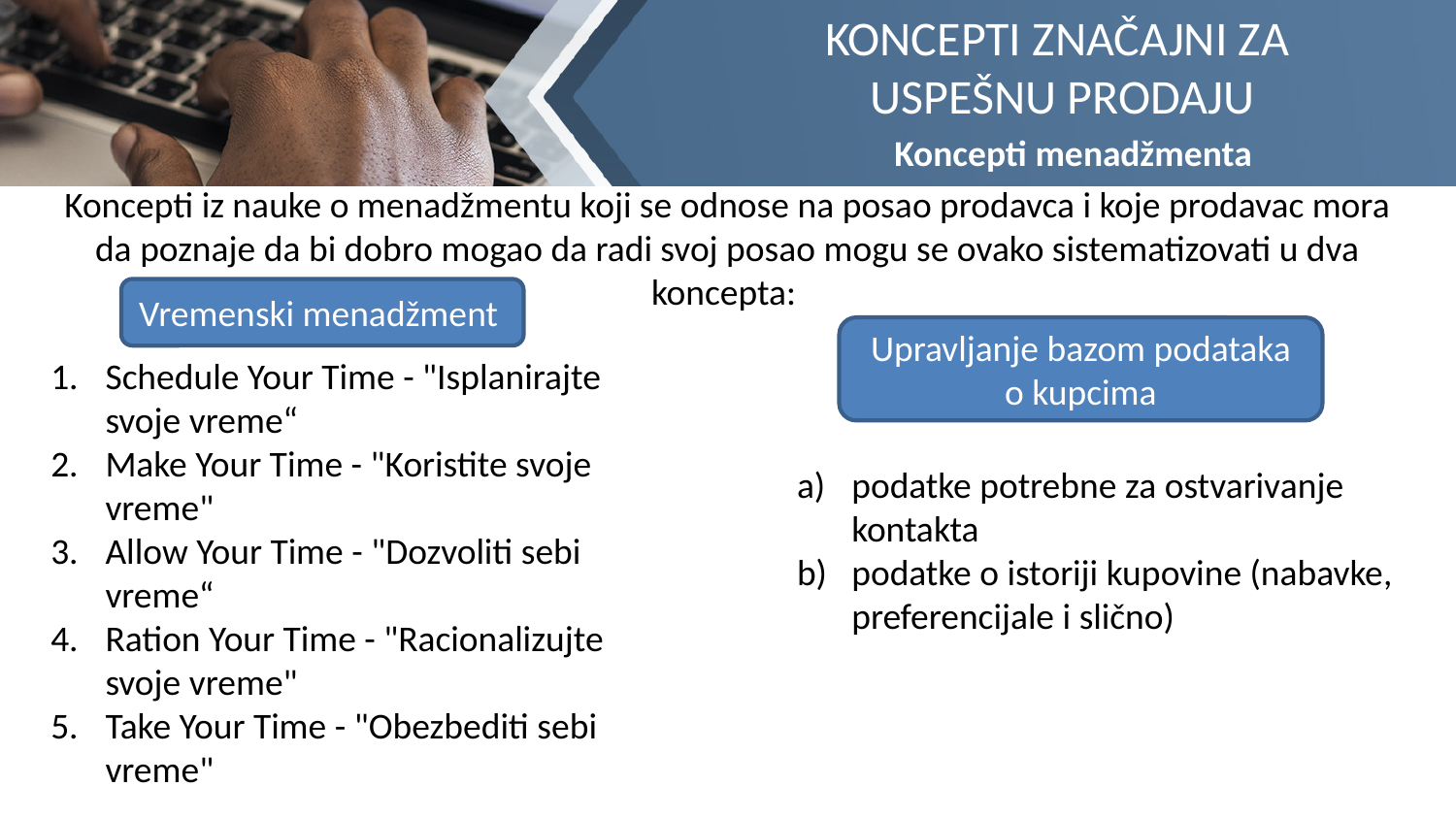

KONCEPTI ZNAČAJNI ZA
USPEŠNU PRODAJU

Koncepti menadžmenta
Koncepti iz nauke o menadžmentu koji se odnose na posao prodavca i koje prodavac mora da poznaje da bi dobro mogao da radi svoj posao mogu se ovako sistematizovati u dva koncepta:
Vremenski menadžment
Upravljanje bazom podataka o kupcima
Schedule Your Time - "Isplanirajte svoje vreme“
Make Your Time - "Koristite svoje vreme"
Allow Your Time - "Dozvoliti sebi vreme“
Ration Your Time - "Racionalizujte svoje vreme"
Take Your Time - "Obezbediti sebi vreme"
podatke potrebne za ostvarivanje kontakta
podatke o istoriji kupovine (nabavke, preferencijale i slično)